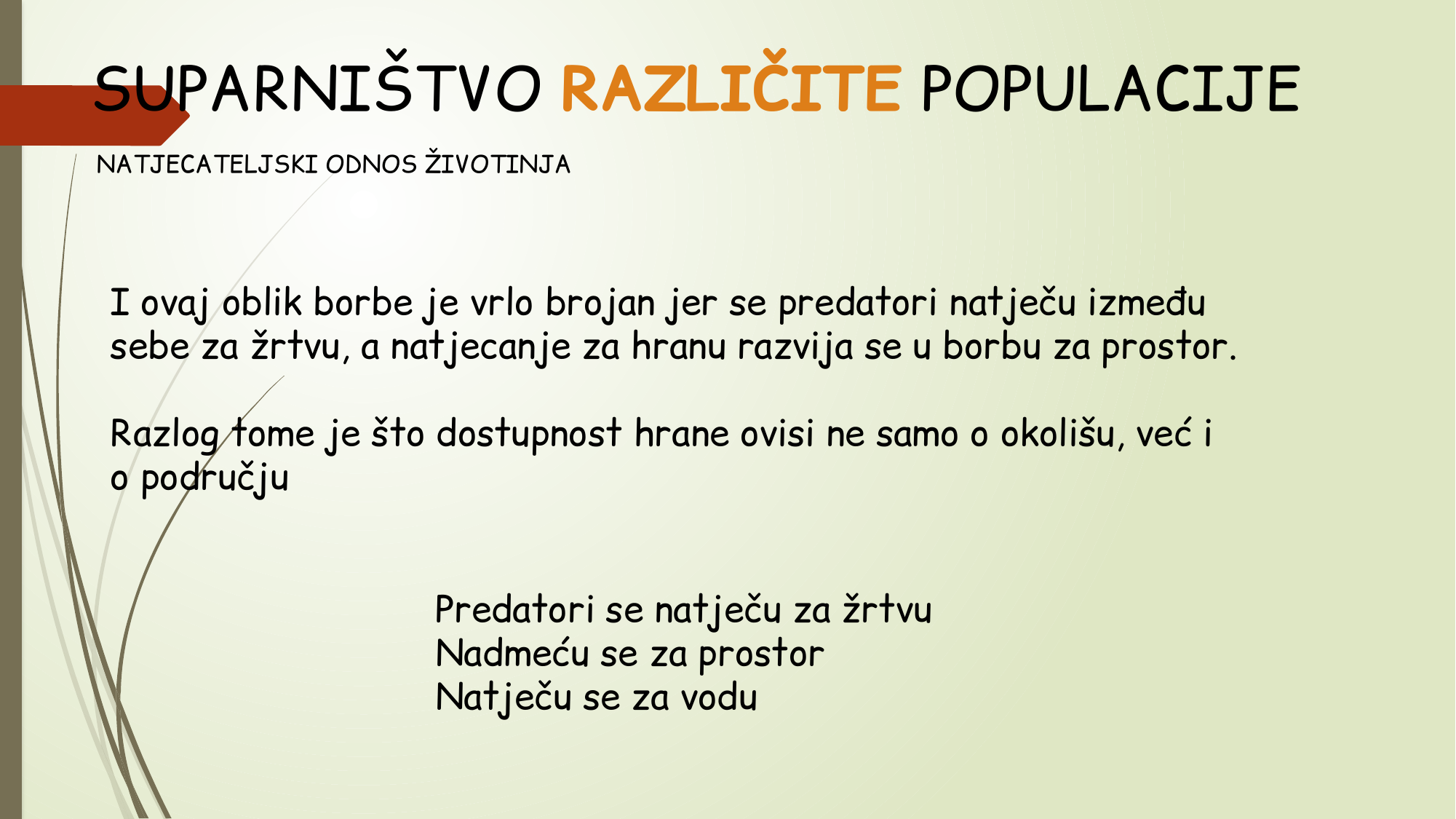

SUPARNIŠTVO RAZLIČITE POPULACIJE

NATJECATELJSKI ODNOS ŽIVOTINJA
I ovaj oblik borbe je vrlo brojan jer se predatori natječu između sebe za žrtvu, a natjecanje za hranu razvija se u borbu za prostor.

Razlog tome je što dostupnost hrane ovisi ne samo o okolišu, već i o području
Predatori se natječu za žrtvu
Nadmeću se za prostor
Natječu se za vodu